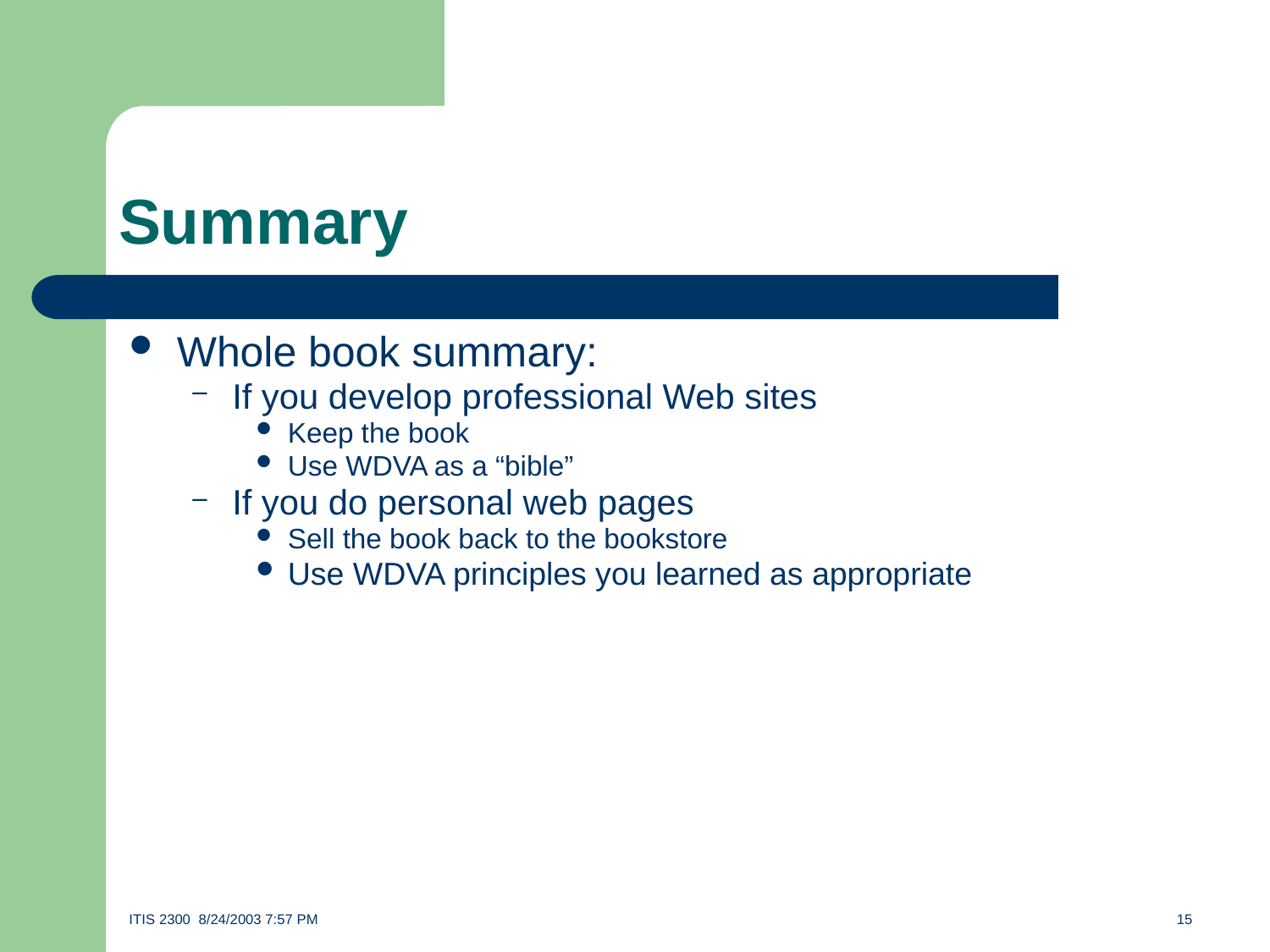

# Summary
Whole book summary:
If you develop professional Web sites
Keep the book
Use WDVA as a “bible”
If you do personal web pages
Sell the book back to the bookstore
Use WDVA principles you learned as appropriate
ITIS 2300  8/24/2003 7:57 PM	15